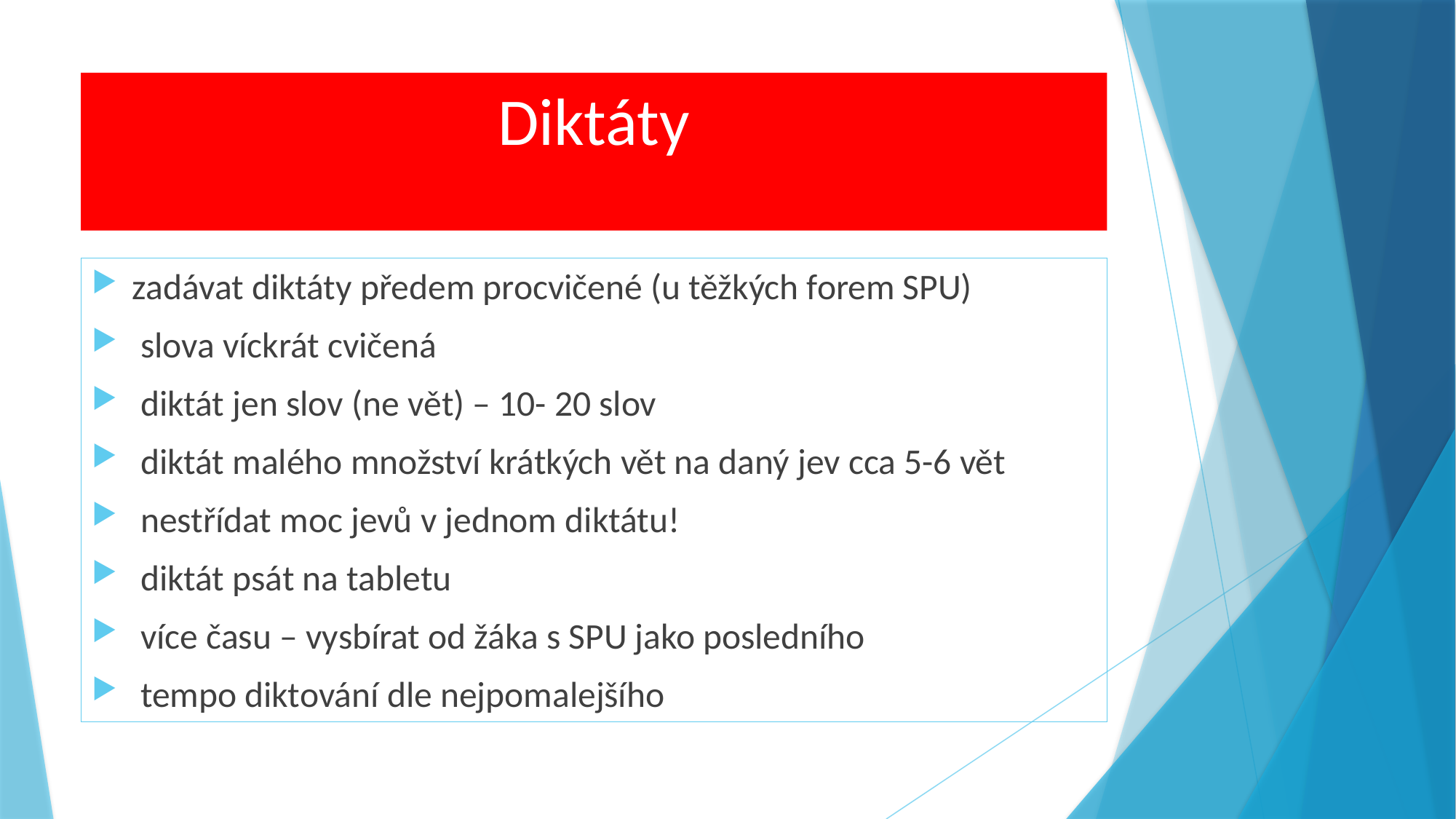

# Diktáty
zadávat diktáty předem procvičené (u těžkých forem SPU)
 slova víckrát cvičená
 diktát jen slov (ne vět) – 10- 20 slov
 diktát malého množství krátkých vět na daný jev cca 5-6 vět
 nestřídat moc jevů v jednom diktátu!
 diktát psát na tabletu
 více času – vysbírat od žáka s SPU jako posledního
 tempo diktování dle nejpomalejšího